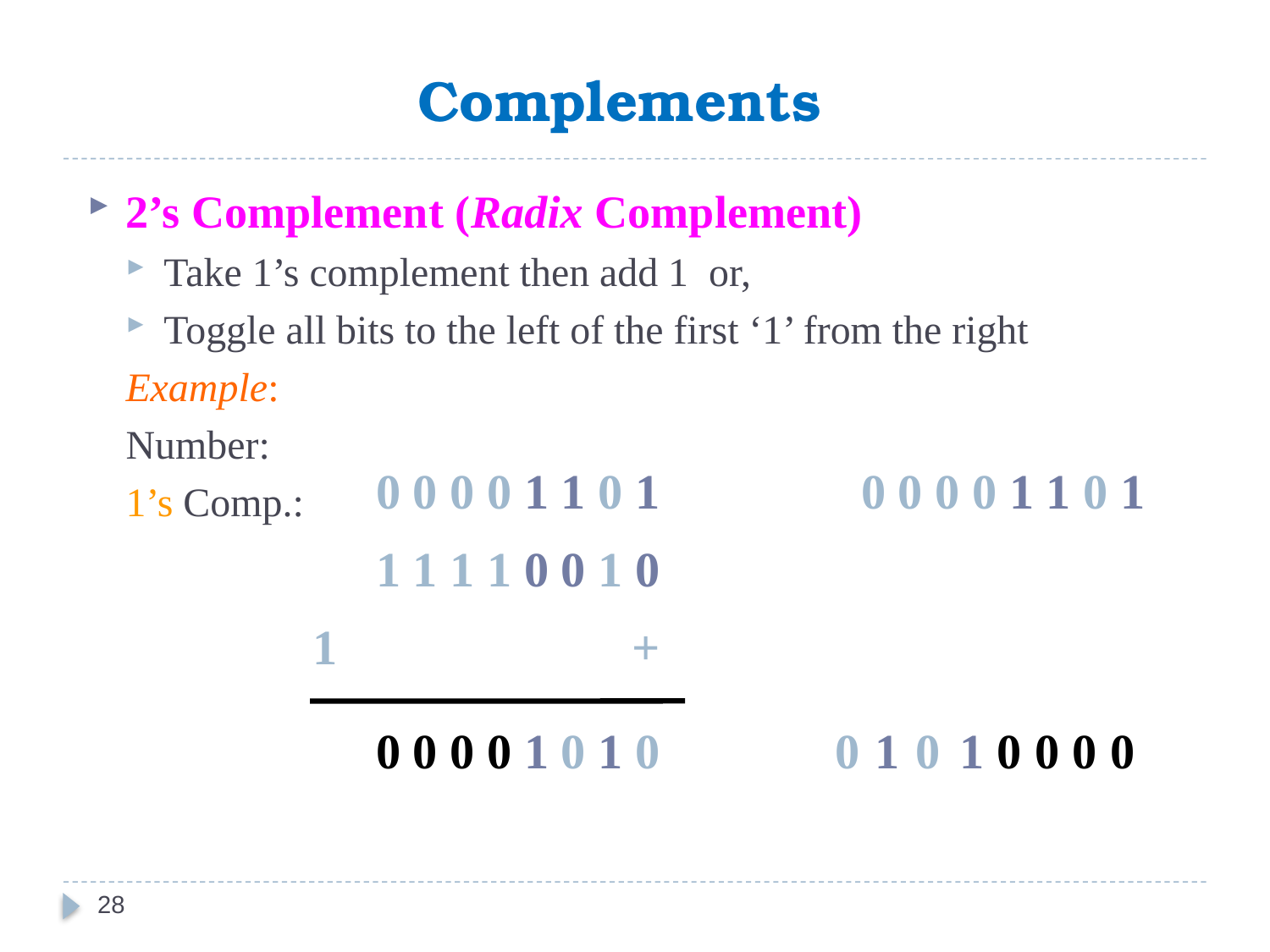

# Complements
2’s Complement (Radix Complement)
Take 1’s complement then add 1  or,
Toggle all bits to the left of the first ‘1’ from the right
Example:
Number:
1’s Comp.:
1 0 1 1 0 0 0 0
1 0 1 1 0 0 0 0
0 1 0 0 1 1 1 1
+                        1

0
1
0
0 1 0 1 0 0 0 0
1
0
0
0
0
28